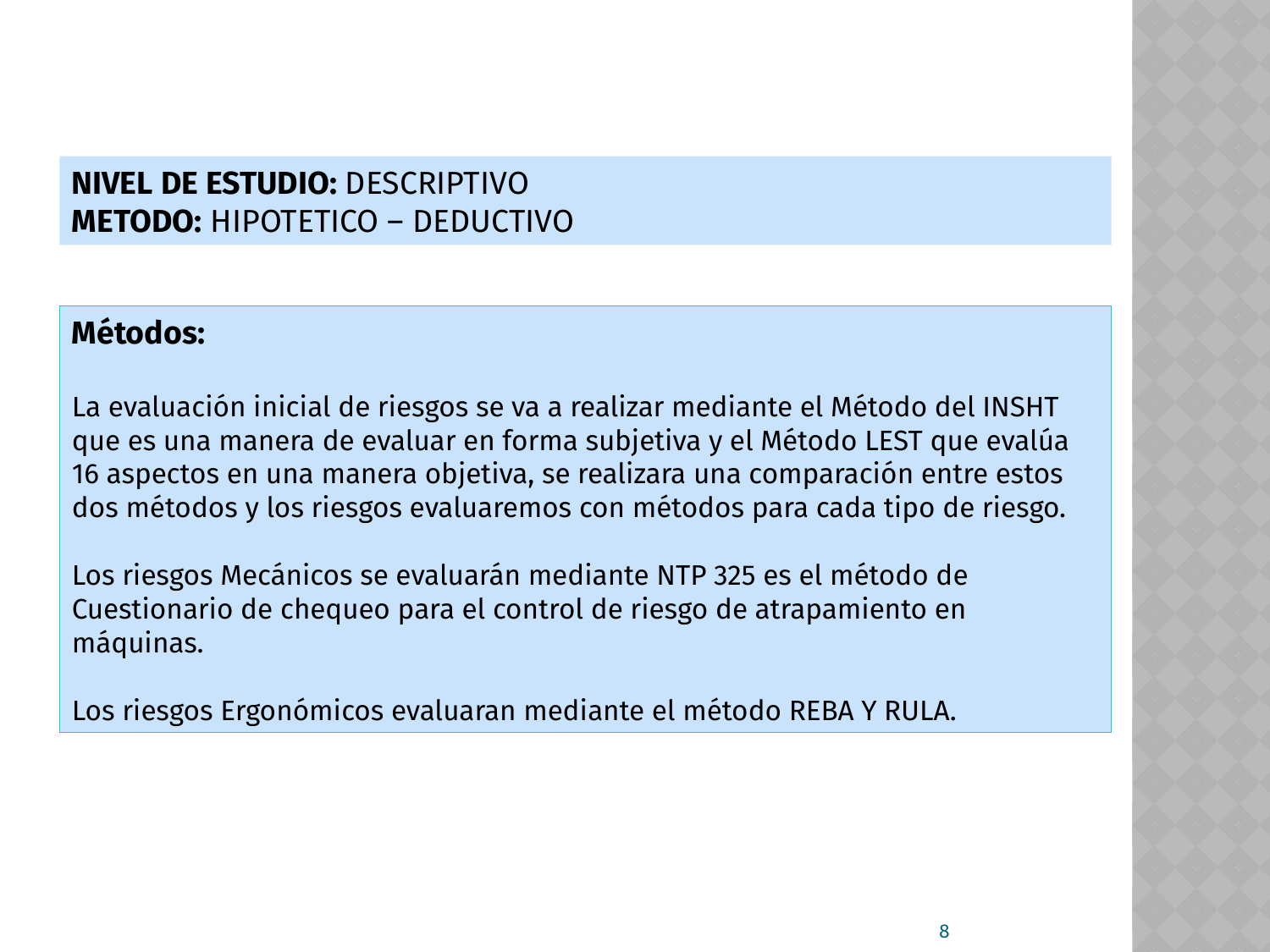

NIVEL DE ESTUDIO: DESCRIPTIVO
METODO: HIPOTETICO – DEDUCTIVO
Métodos:

La evaluación inicial de riesgos se va a realizar mediante el Método del INSHT que es una manera de evaluar en forma subjetiva y el Método LEST que evalúa 16 aspectos en una manera objetiva, se realizara una comparación entre estos dos métodos y los riesgos evaluaremos con métodos para cada tipo de riesgo.

Los riesgos Mecánicos se evaluarán mediante NTP 325 es el método de Cuestionario de chequeo para el control de riesgo de atrapamiento en máquinas.

Los riesgos Ergonómicos evaluaran mediante el método REBA Y RULA.

8